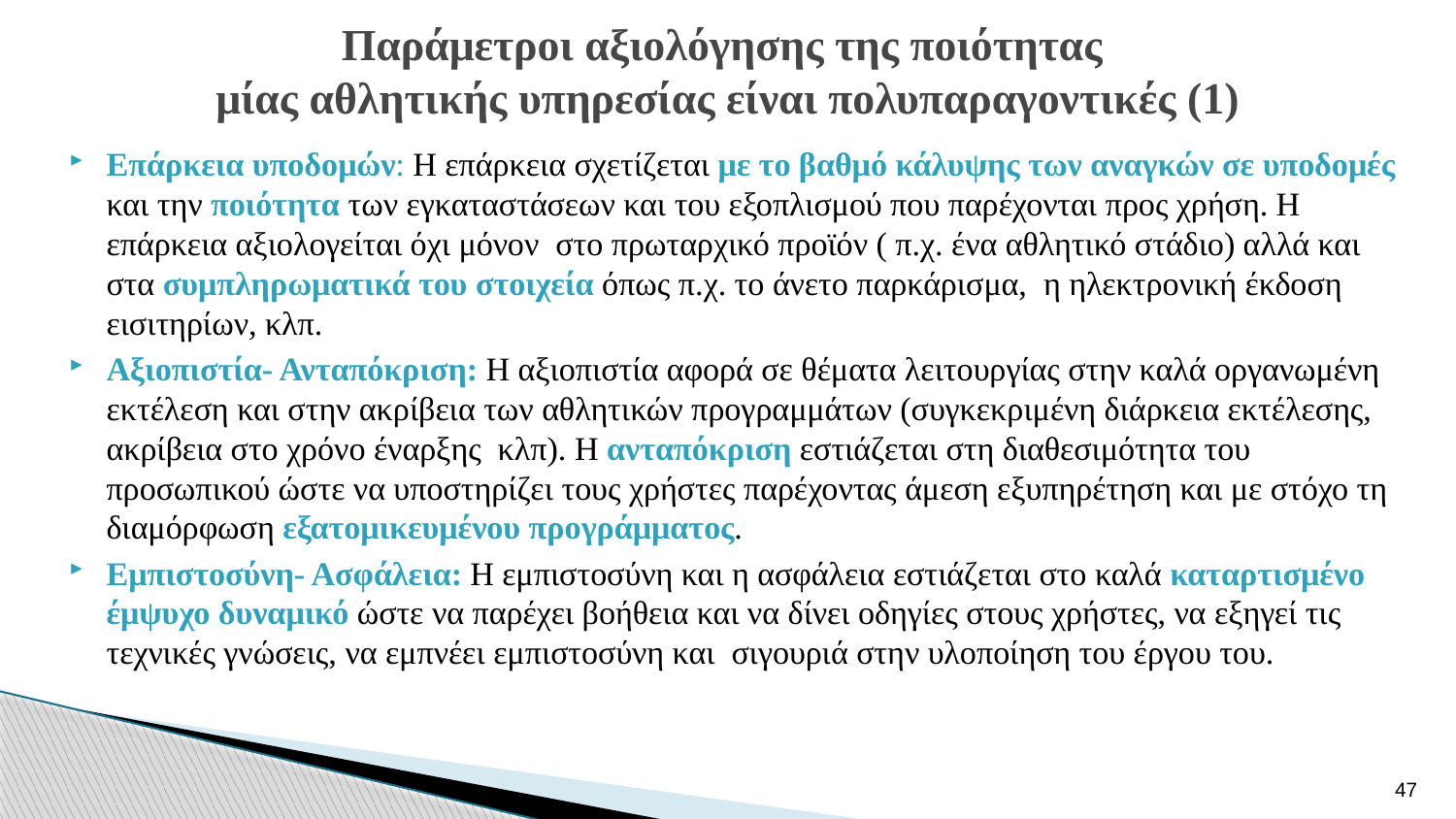

# Παράμετροι αξιολόγησης της ποιότητας μίας αθλητικής υπηρεσίας είναι πολυπαραγοντικές (1)
Επάρκεια υποδομών: Η επάρκεια σχετίζεται με το βαθμό κάλυψης των αναγκών σε υποδομές και την ποιότητα των εγκαταστάσεων και του εξοπλισμού που παρέχονται προς χρήση. Η  επάρκεια αξιολογείται όχι μόνον  στο πρωταρχικό προϊόν ( π.χ. ένα αθλητικό στάδιο) αλλά και στα συμπληρωματικά του στοιχεία όπως π.χ. το άνετο παρκάρισμα,  η ηλεκτρονική έκδοση εισιτηρίων, κλπ.
Αξιοπιστία- Ανταπόκριση: Η αξιοπιστία αφορά σε θέματα λειτουργίας στην καλά οργανωμένη εκτέλεση και στην ακρίβεια των αθλητικών προγραμμάτων (συγκεκριμένη διάρκεια εκτέλεσης, ακρίβεια στο χρόνο έναρξης  κλπ). Η ανταπόκριση εστιάζεται στη διαθεσιμότητα του προσωπικού ώστε να υποστηρίζει τους χρήστες παρέχοντας άμεση εξυπηρέτηση και με στόχο τη διαμόρφωση εξατομικευμένου προγράμματος.
Εμπιστοσύνη- Ασφάλεια: Η εμπιστοσύνη και η ασφάλεια εστιάζεται στο καλά καταρτισμένο έμψυχο δυναμικό ώστε να παρέχει βοήθεια και να δίνει οδηγίες στους χρήστες, να εξηγεί τις τεχνικές γνώσεις, να εμπνέει εμπιστοσύνη και  σιγουριά στην υλοποίηση του έργου του.

47